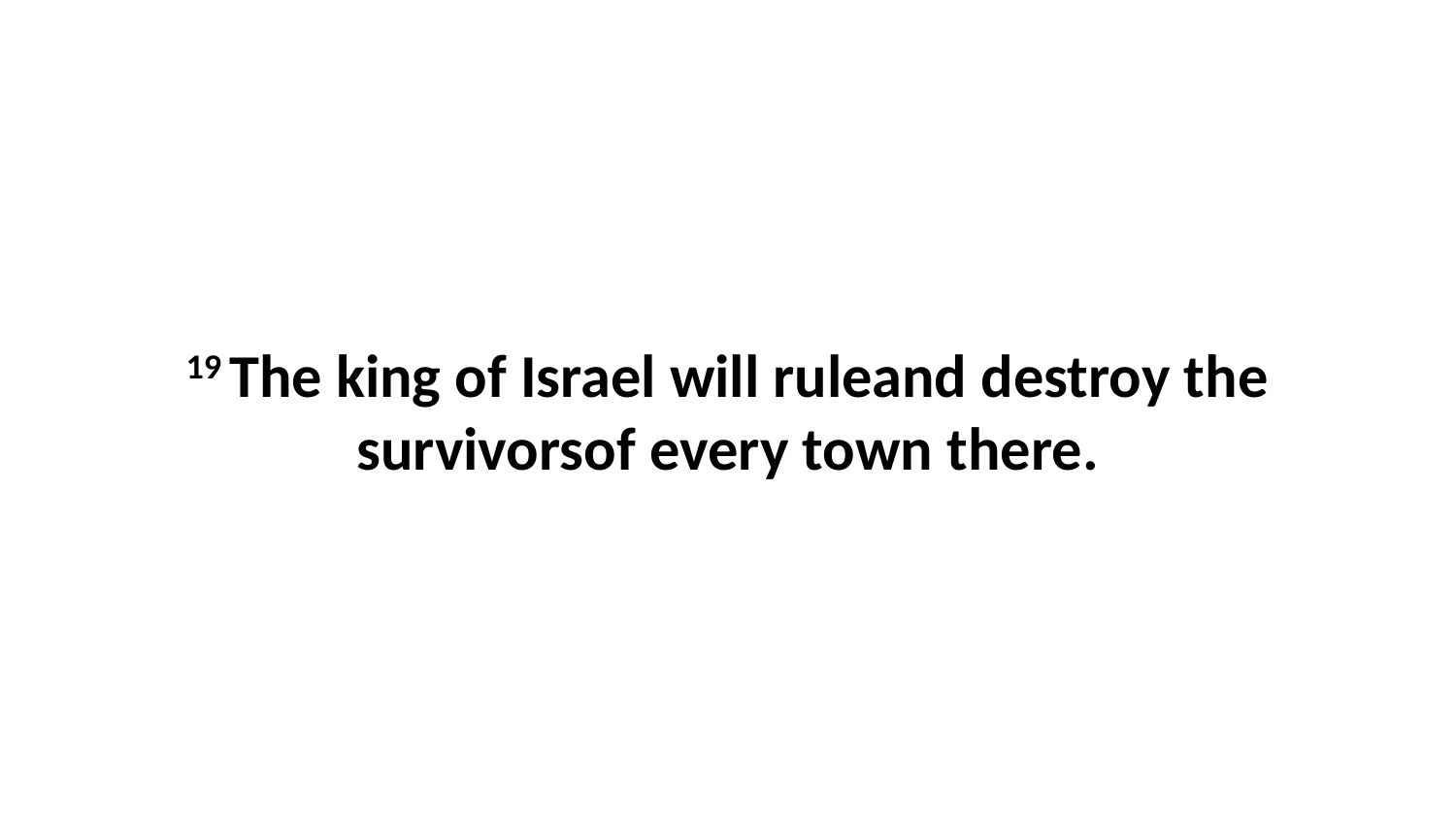

19 The king of Israel will ruleand destroy the survivorsof every town there.